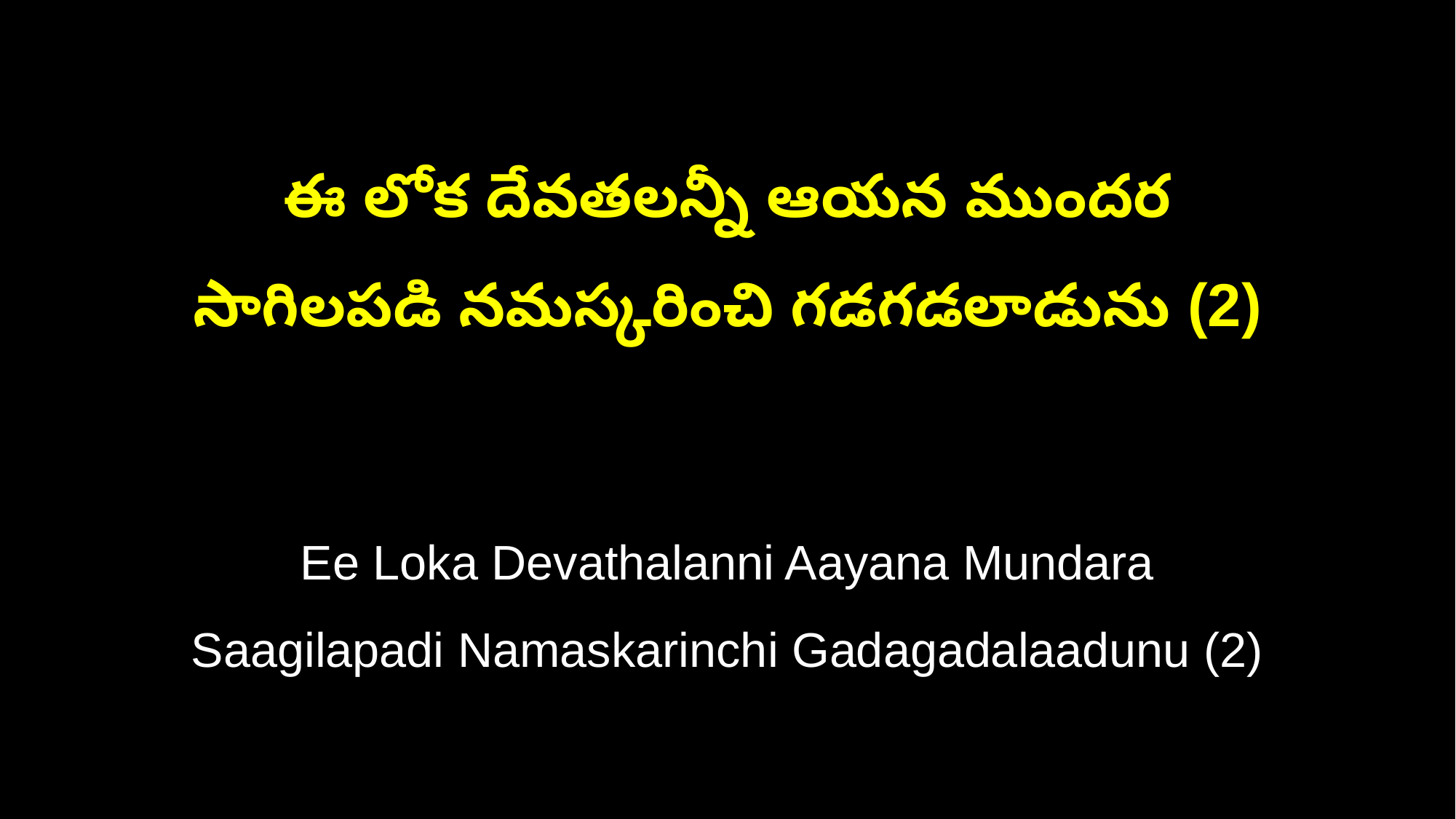

ఈ లోక దేవతలన్నీ ఆయన ముందర
సాగిలపడి నమస్కరించి గడగడలాడును (2)
Ee Loka Devathalanni Aayana Mundara
Saagilapadi Namaskarinchi Gadagadalaadunu (2)